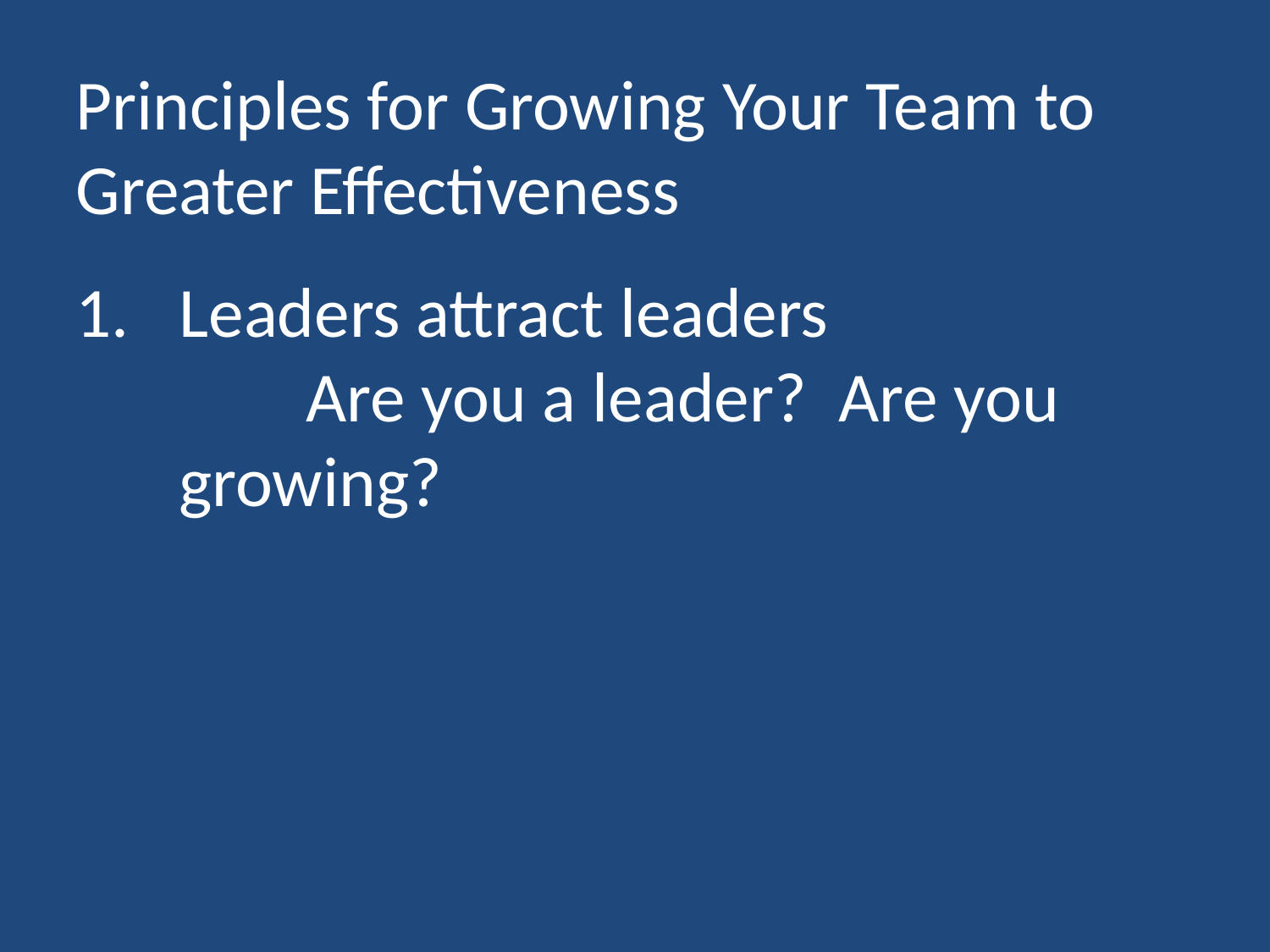

Principles for Growing Your Team to Greater Effectiveness

Leaders attract leaders
		Are you a leader?  Are you growing?